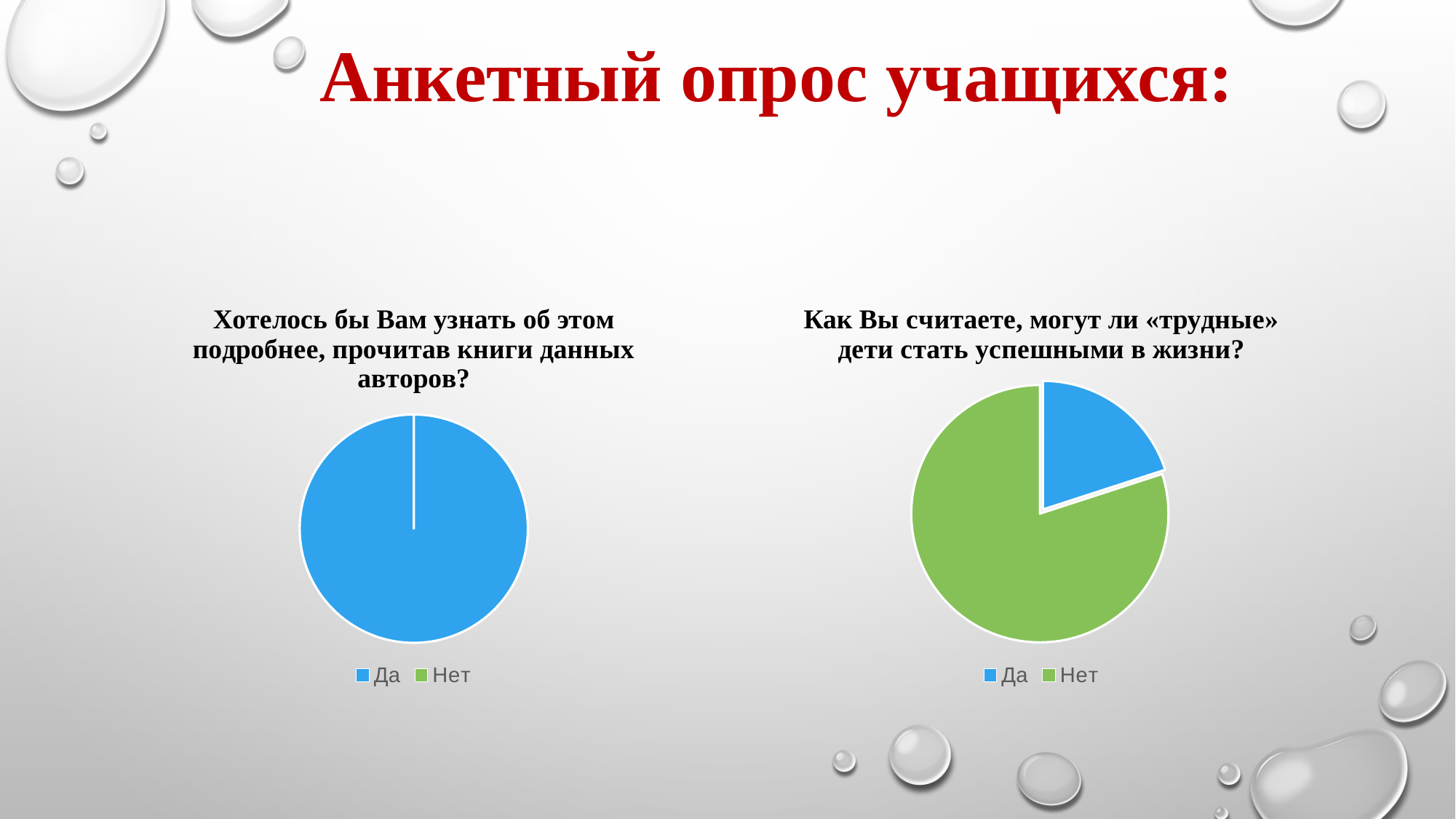

Анкетный опрос учащихся:
#

### Chart: Хотелось бы Вам узнать об этом подробнее, прочитав книги данных авторов?

| Category | Продажи |
|---|---|
| Да | 100.0 |
| Нет | 0.0 |

### Chart: Как Вы считаете, могут ли «трудные» дети стать успешными в жизни?

| Category | Продажи |
|---|---|
| Да | 20.0 |
| Нет | 80.0 |